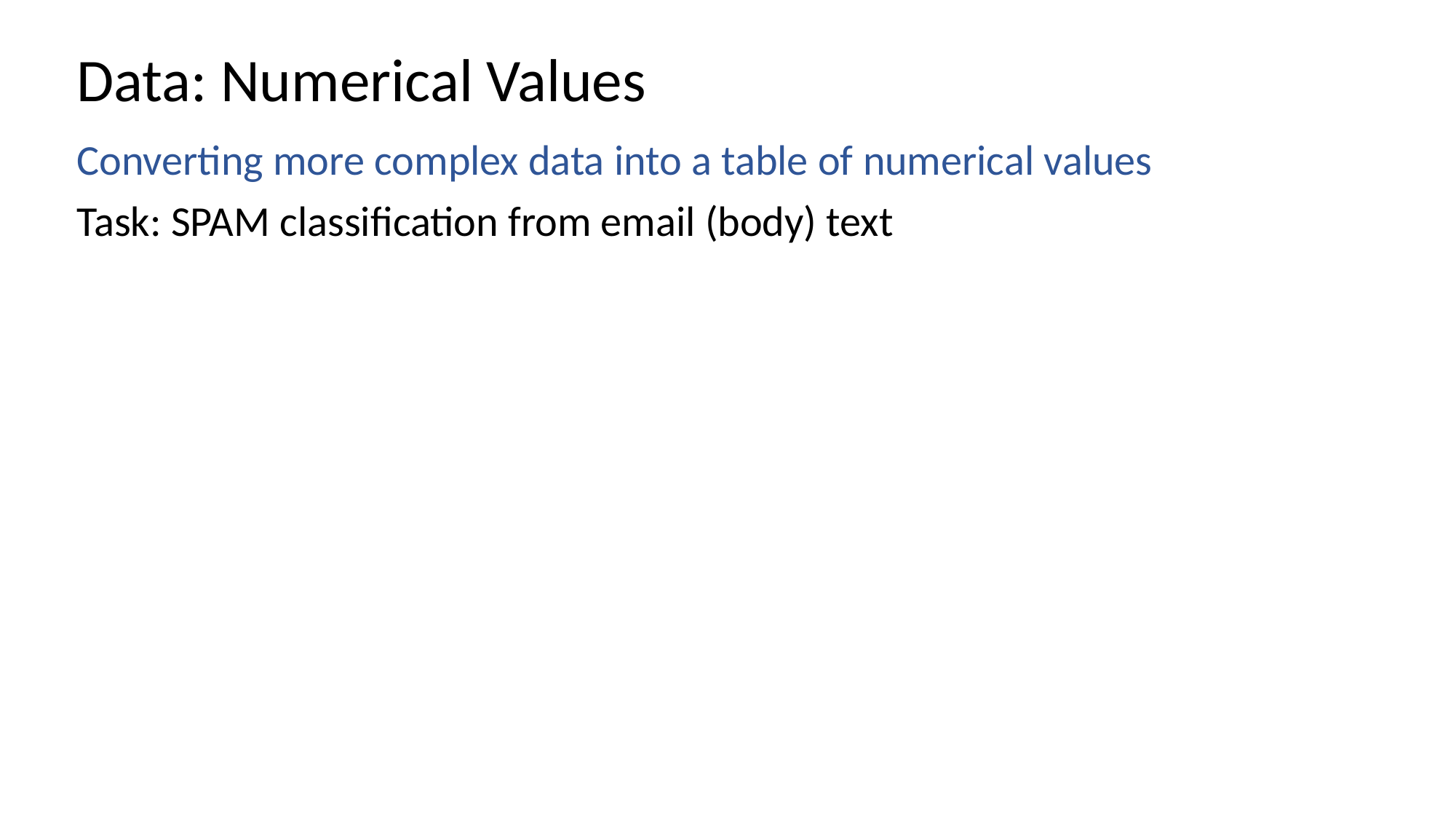

# Data: Numerical Values
Converting more complex data into a table of numerical values
Task: SPAM classification from email (body) text